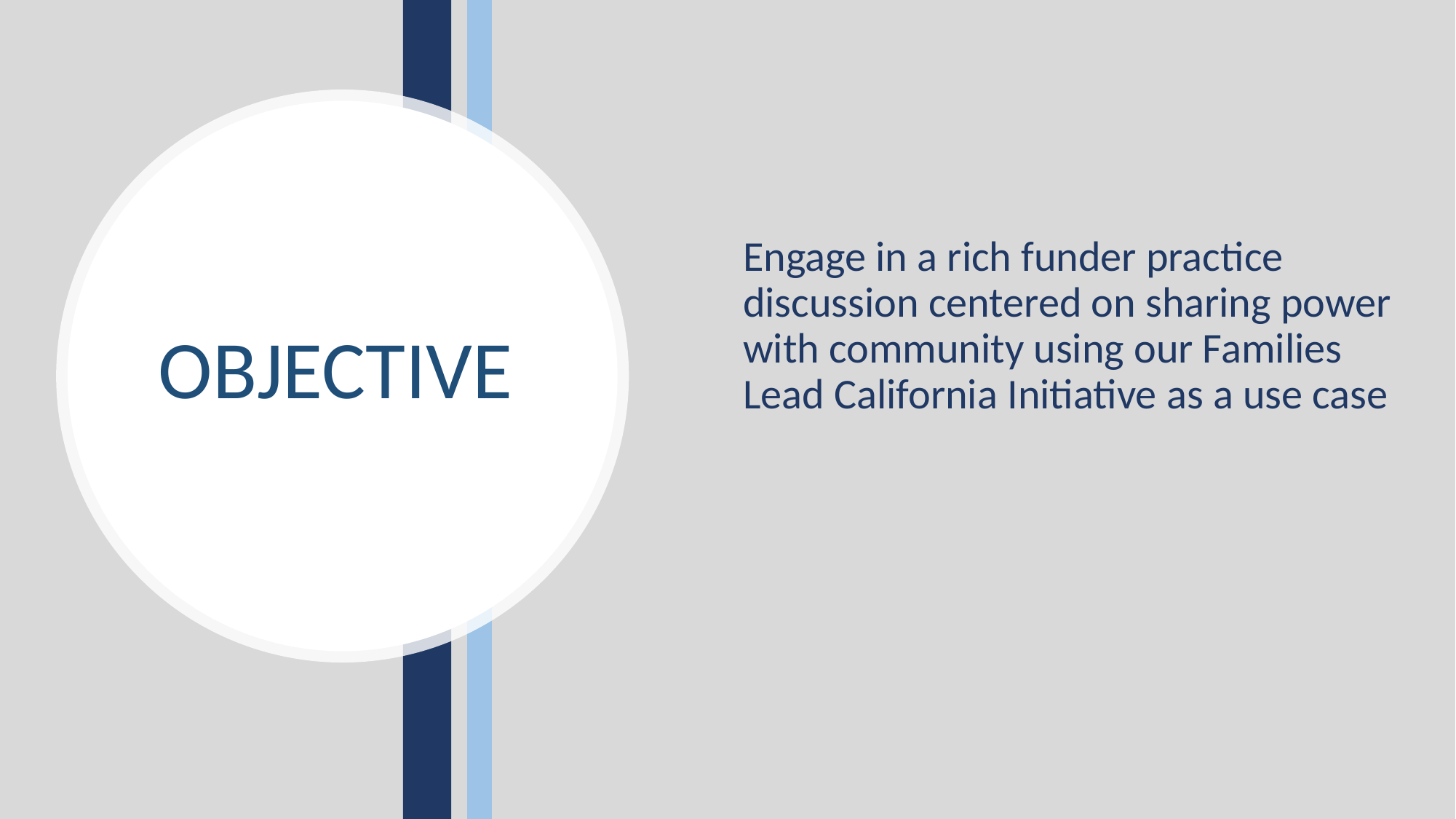

Engage in a rich funder practice discussion centered on sharing power with community using our Families Lead California Initiative as a use case

OBJECTIVE